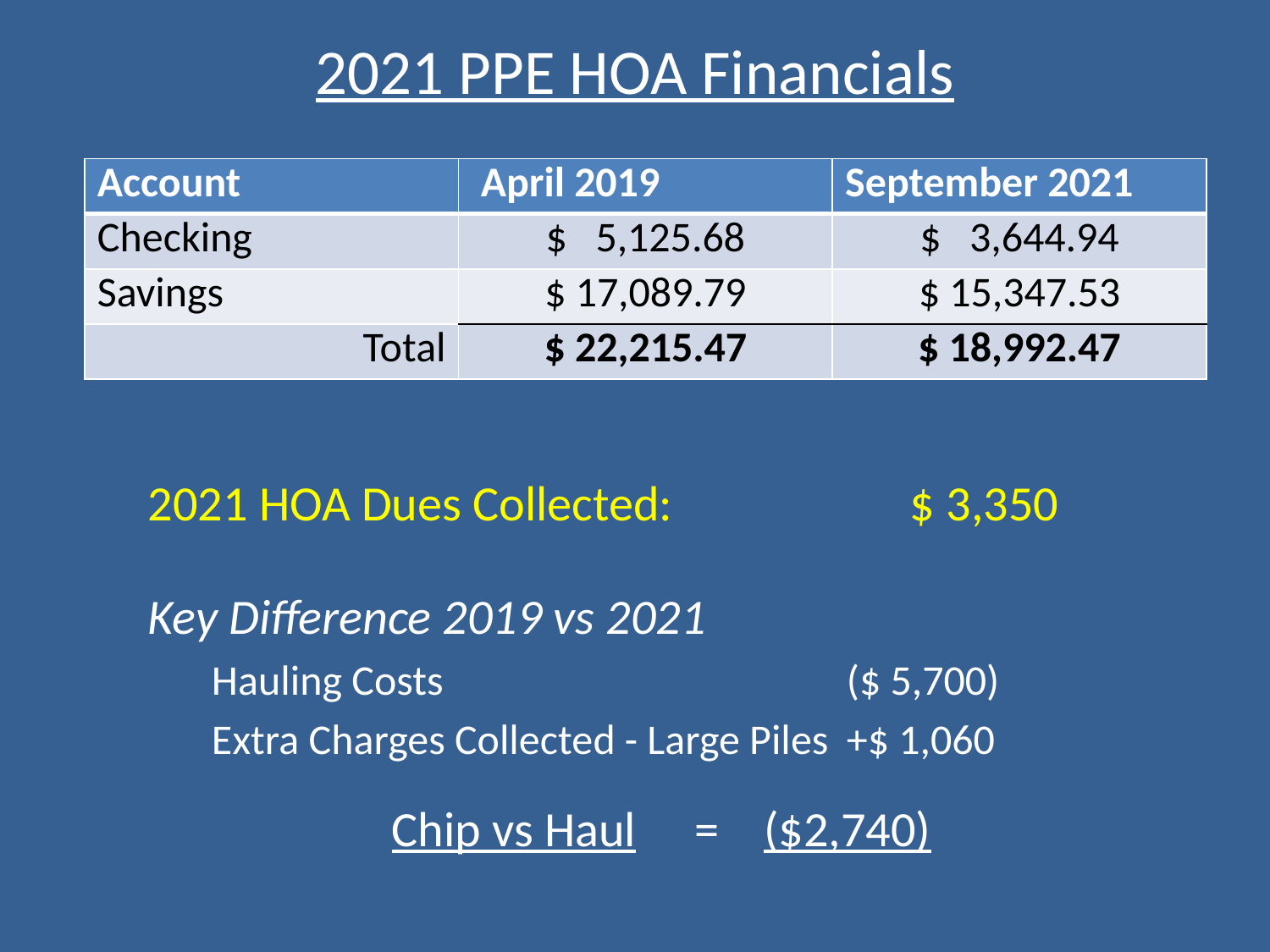

# 2021 PPE HOA Financials
| Account | April 2019 | September 2021 |
| --- | --- | --- |
| Checking | $ 5,125.68 | $ 3,644.94 |
| Savings | $ 17,089.79 | $ 15,347.53 |
| Total | $ 22,215.47 | $ 18,992.47 |
2021 HOA Dues Collected:		$ 3,350

Key Difference 2019 vs 2021
Hauling Costs				($ 5,700)
Extra Charges Collected - Large Piles	+$ 1,060

	         Chip vs Haul	  =    ($2,740)